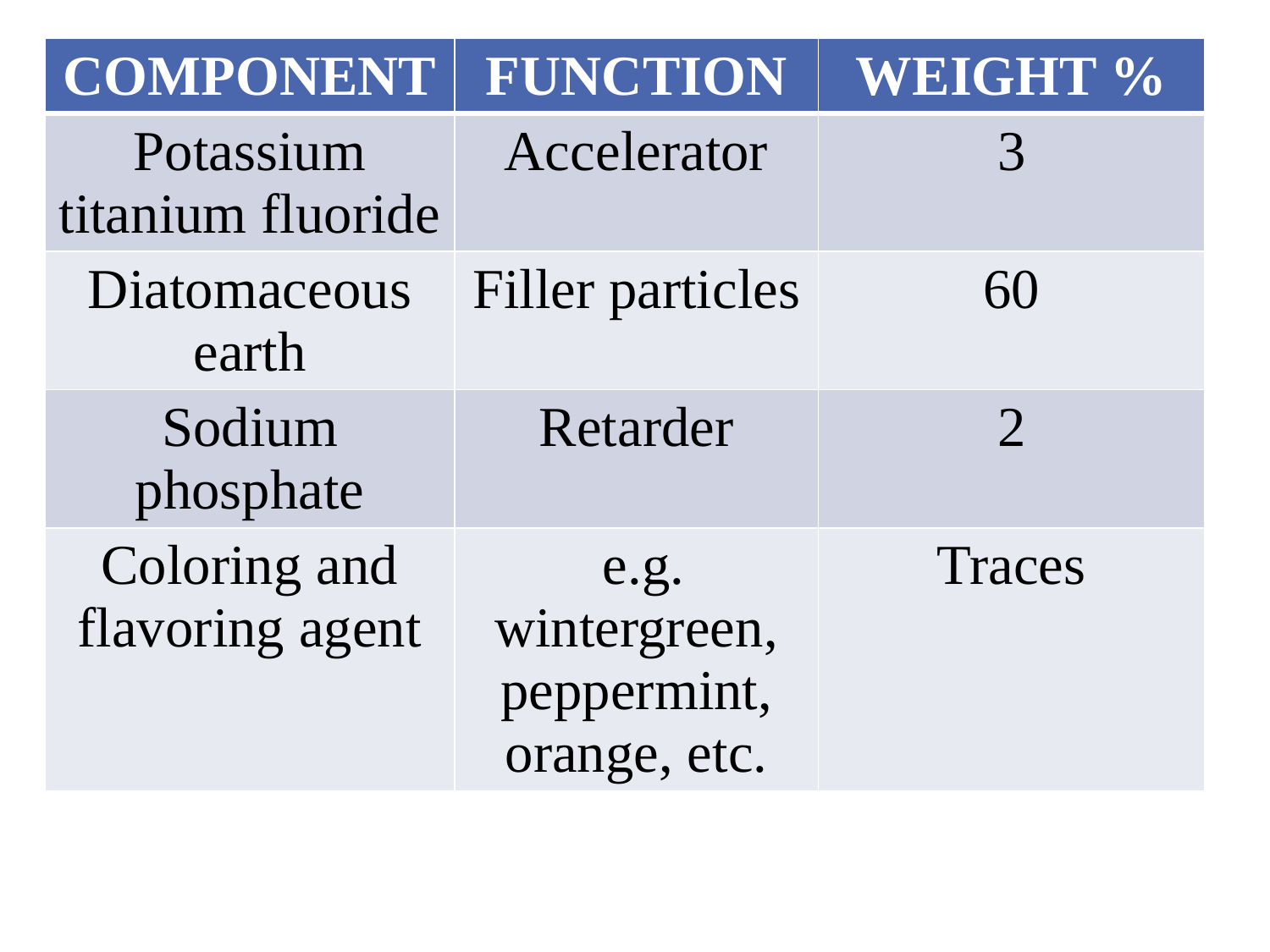

| COMPONENT | FUNCTION | WEIGHT % |
| --- | --- | --- |
| Potassium titanium fluoride | Accelerator | 3 |
| Diatomaceous earth | Filler particles | 60 |
| Sodium phosphate | Retarder | 2 |
| Coloring and flavoring agent | e.g. wintergreen, peppermint, orange, etc. | Traces |